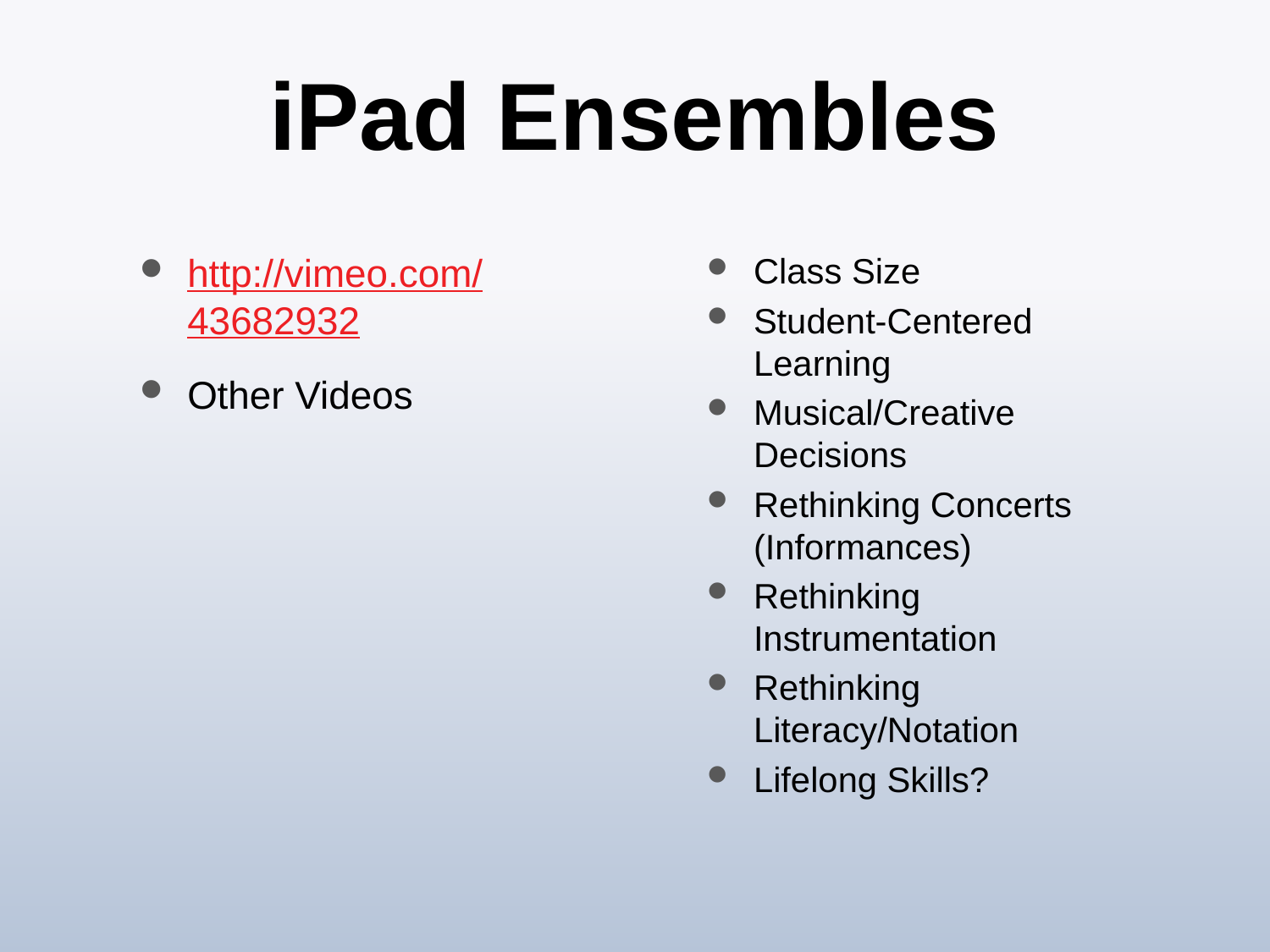

# iPad Ensembles
http://vimeo.com/43682932
Other Videos
Class Size
Student-Centered Learning
Musical/Creative Decisions
Rethinking Concerts (Informances)
Rethinking Instrumentation
Rethinking Literacy/Notation
Lifelong Skills?